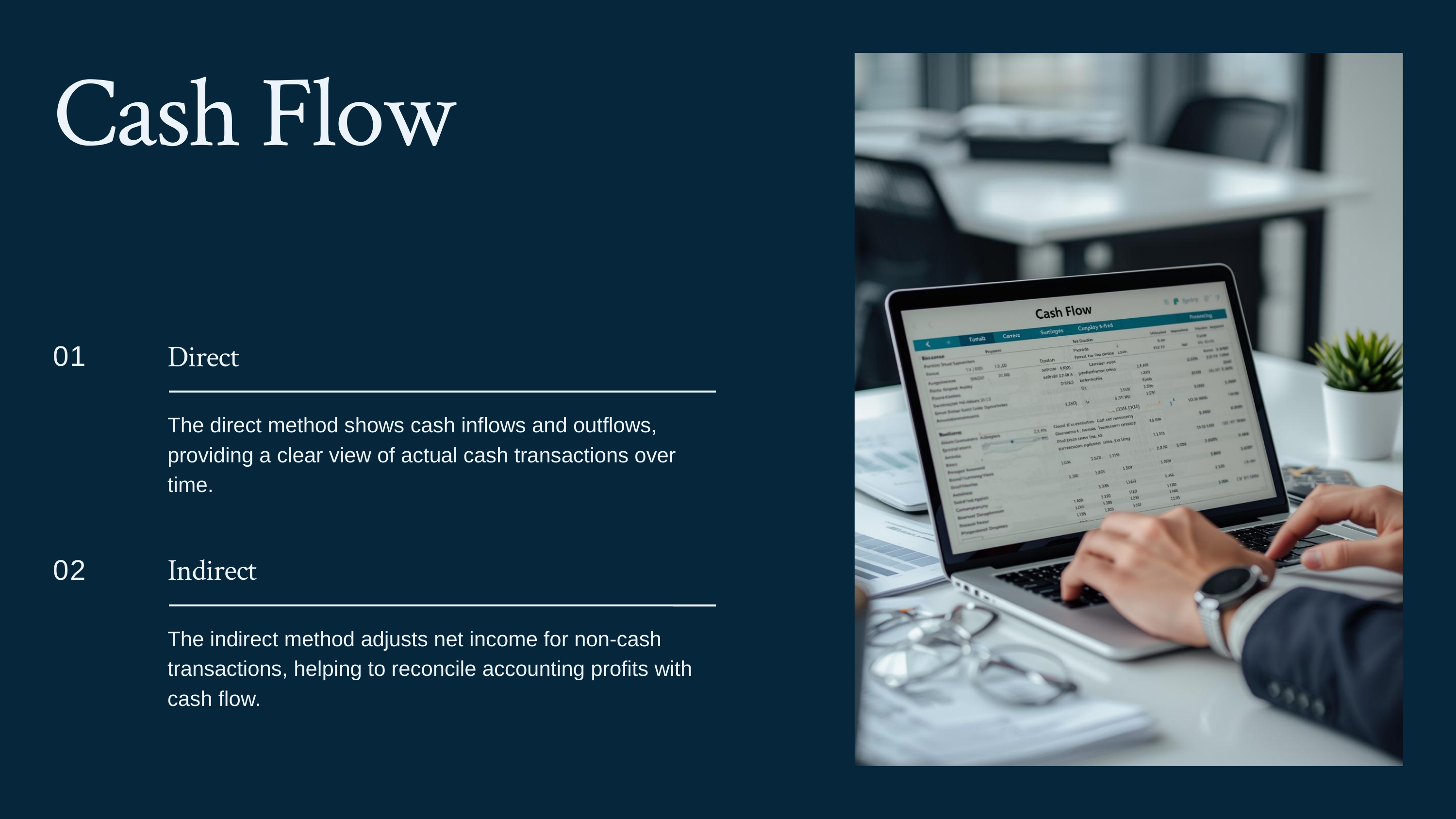

Cash Flow
01
Direct

The direct method shows cash inflows and outflows, providing a clear view of actual cash transactions over time.
02
Indirect

The indirect method adjusts net income for non-cash transactions, helping to reconcile accounting profits with cash flow.